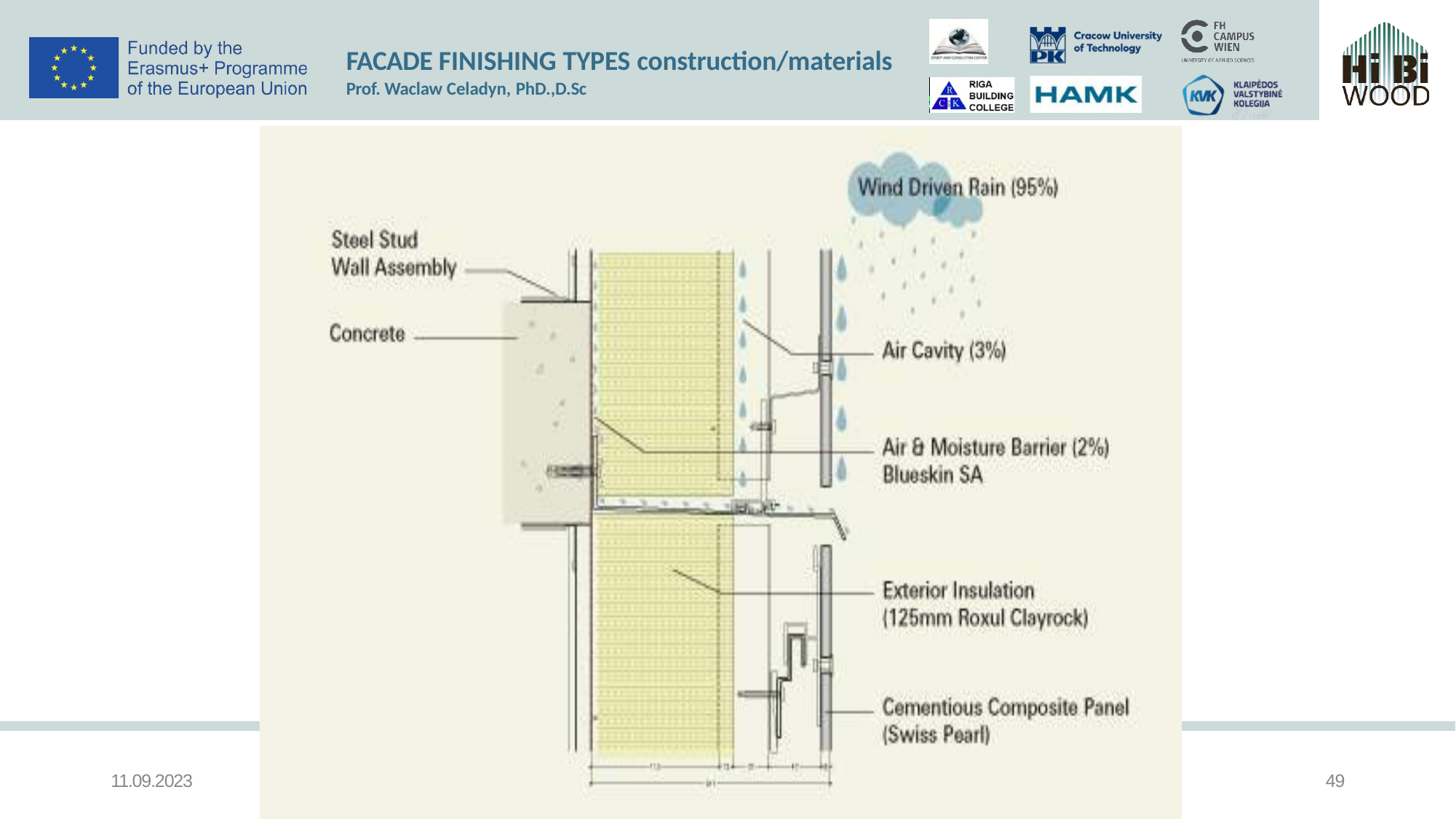

# FACADE FINISHING TYPES construction/materials
Prof. Waclaw Celadyn, PhD.,D.Sc

11.09.2023
Sources:
49